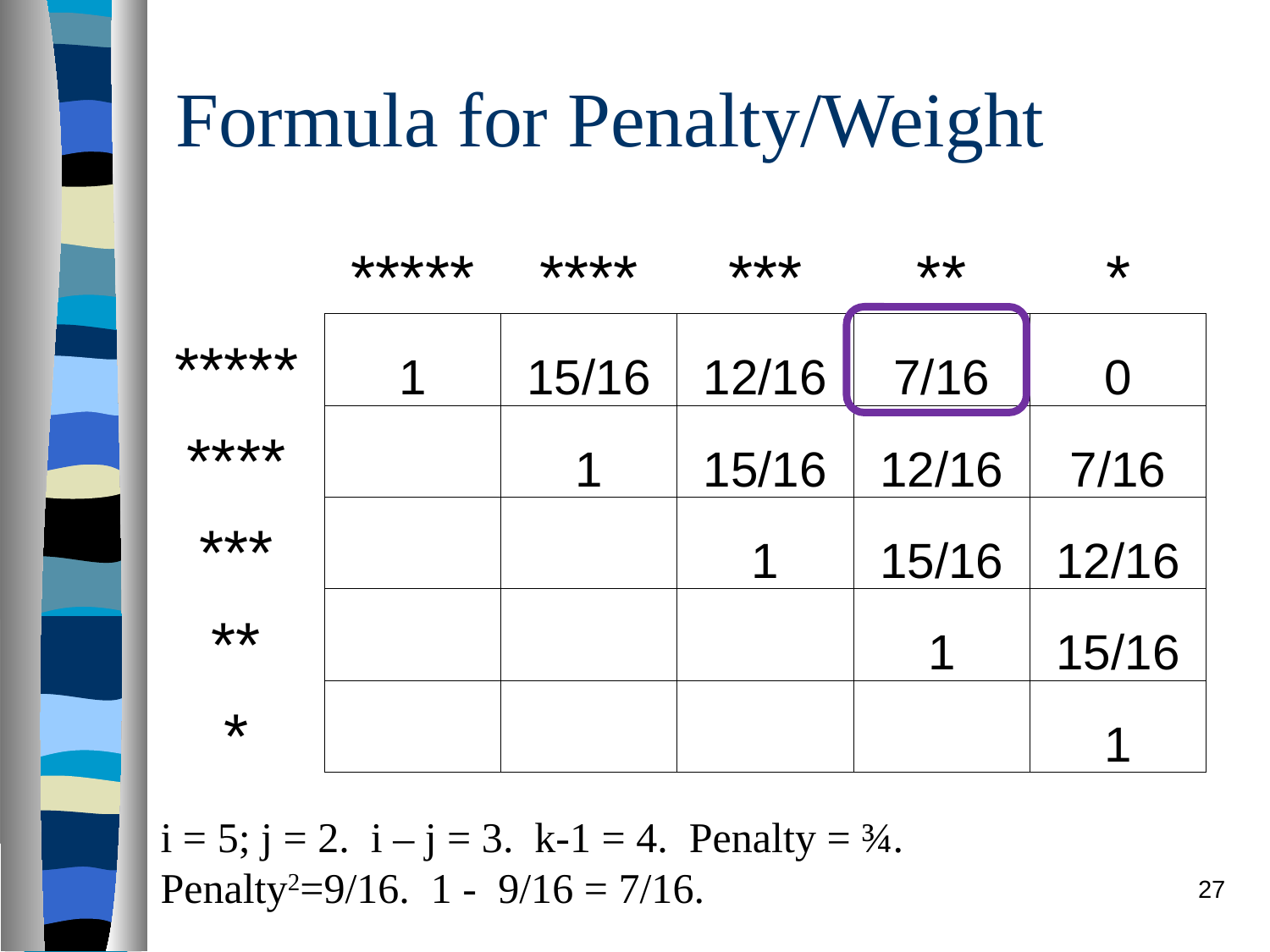

Formula for Penalty/Weight
|  | \*\*\*\*\* | \*\*\*\* | \*\*\* | \*\* | \* |
| --- | --- | --- | --- | --- | --- |
| \*\*\*\*\* | 1 | 15/16 | 12/16 | 7/16 | 0 |
| \*\*\*\* |  | 1 | 15/16 | 12/16 | 7/16 |
| \*\*\* |  |  | 1 | 15/16 | 12/16 |
| \*\* |  |  |  | 1 | 15/16 |
| \* |  |  |  |  | 1 |

i = 5; j = 2.  i – j = 3.  k-1 = 4.  Penalty = ¾.  Penalty2=9/16.  1 -  9/16 = 7/16.
27